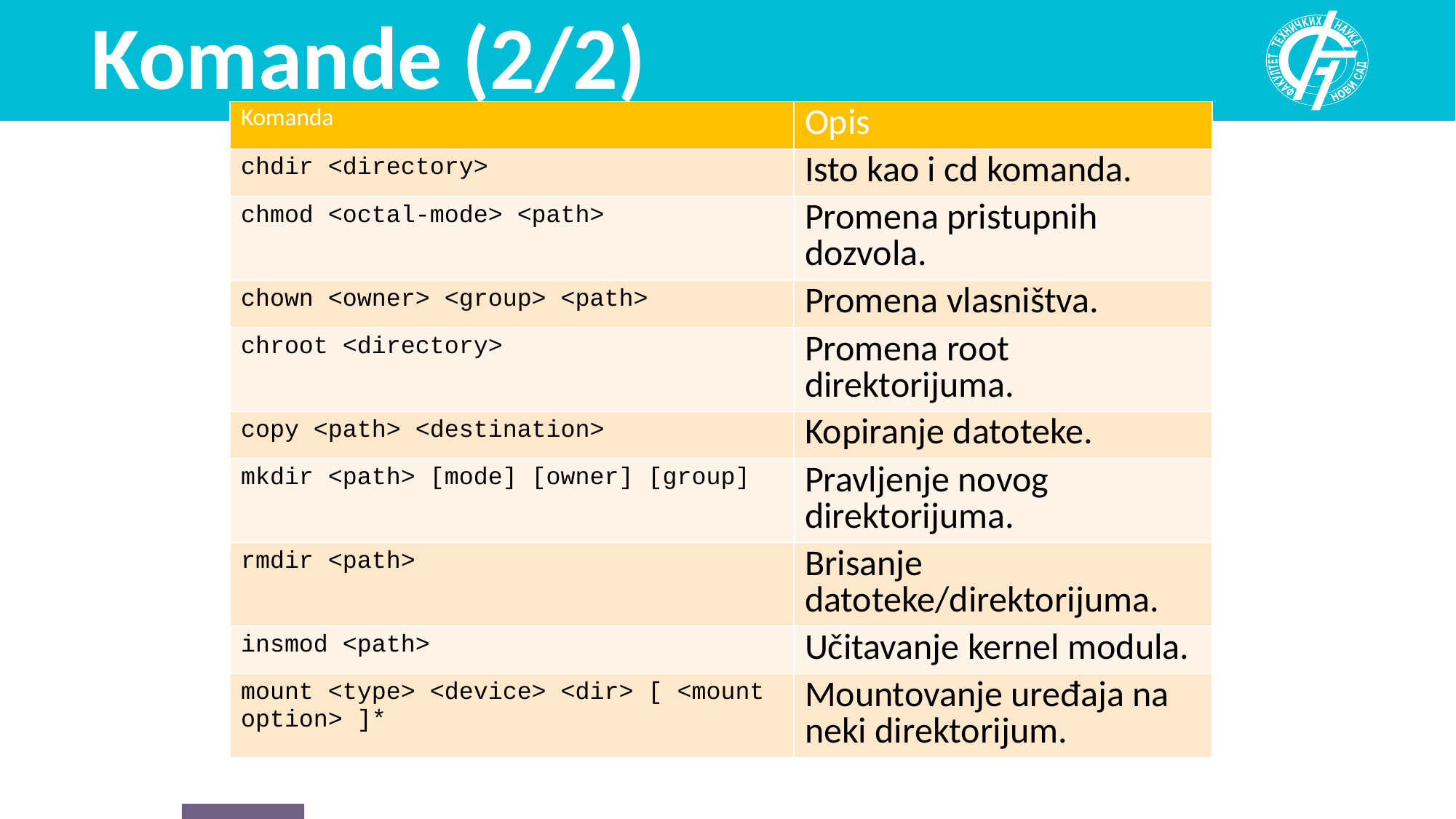

# Komande (2/2)
| Komanda | Opis |
| --- | --- |
| chdir <directory> | Isto kao i cd komanda. |
| chmod <octal-mode> <path> | Promena pristupnih dozvola. |
| chown <owner> <group> <path> | Promena vlasništva. |
| chroot <directory> | Promena root direktorijuma. |
| copy <path> <destination> | Kopiranje datoteke. |
| mkdir <path> [mode] [owner] [group] | Pravljenje novog direktorijuma. |
| rmdir <path> | Brisanje datoteke/direktorijuma. |
| insmod <path> | Učitavanje kernel modula. |
| mount <type> <device> <dir> [ <mount option> ]\* | Mountovanje uređaja na neki direktorijum. |